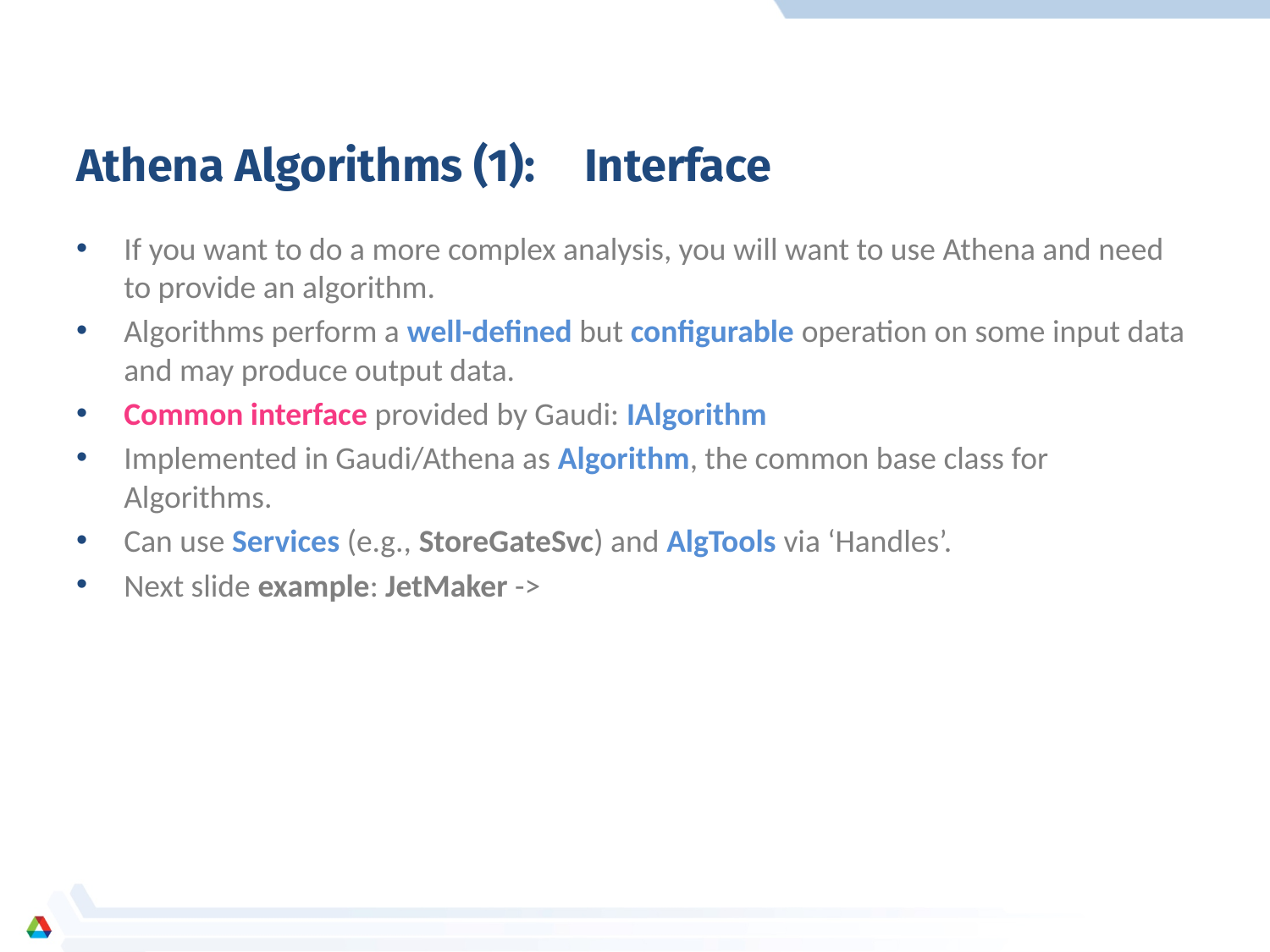

# Athena Algorithms (1):	Interface
If you want to do a more complex analysis, you will want to use Athena and need to provide an algorithm.
Algorithms perform a well-defined but configurable operation on some input data and may produce output data.
Common interface provided by Gaudi: IAlgorithm
Implemented in Gaudi/Athena as Algorithm, the common base class for Algorithms.
Can use Services (e.g., StoreGateSvc) and AlgTools via ‘Handles’.
Next slide example: JetMaker ->